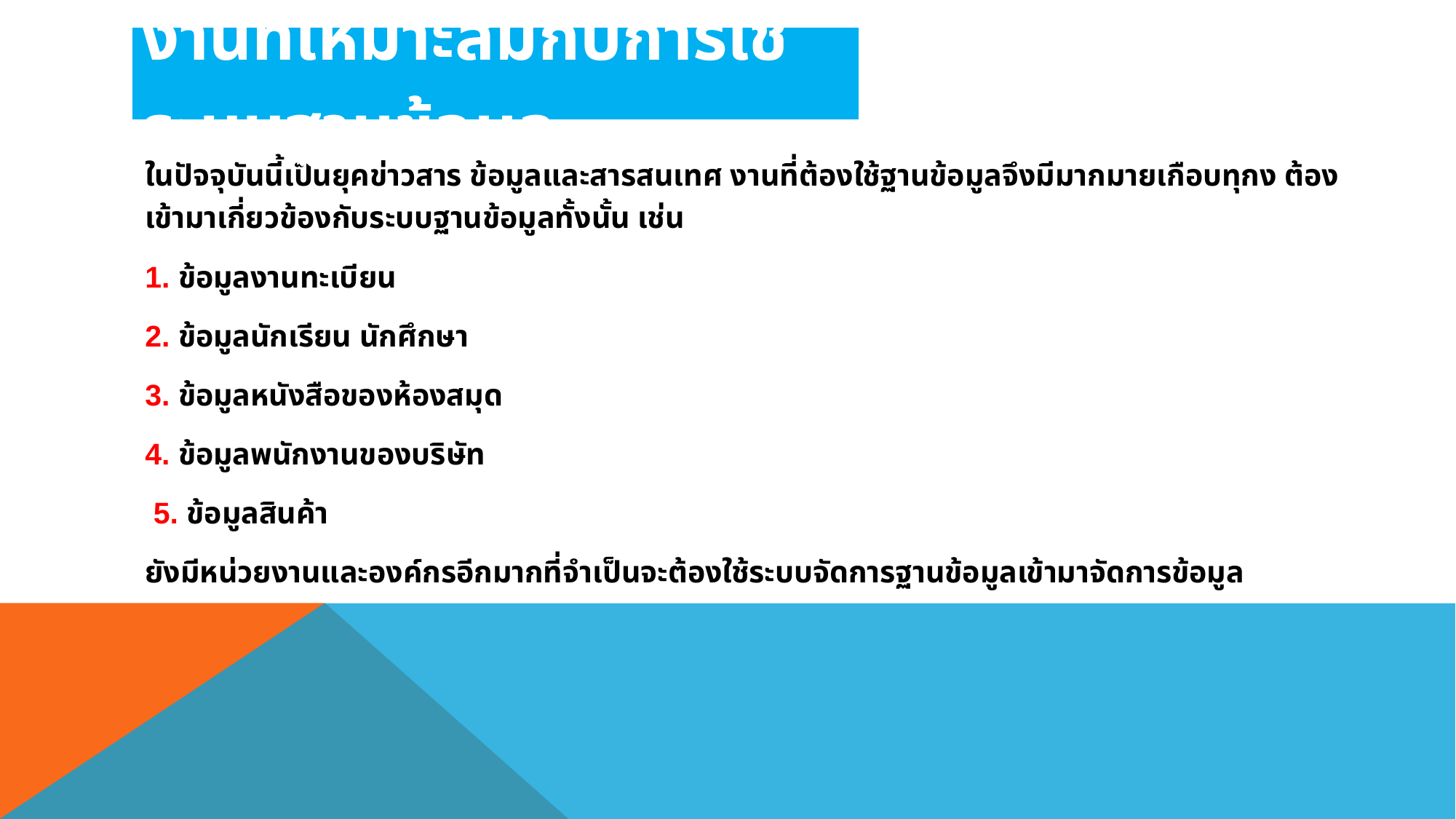

งานที่เหมาะสมกับการใช้ระบบฐานข้อมูล
ในปัจจุบันนี้เป็นยุคข่าวสาร ข้อมูลและสารสนเทศ งานที่ต้องใช้ฐานข้อมูลจึงมีมากมายเกือบทุกง ต้องเข้ามาเกี่ยวข้องกับระบบฐานข้อมูลทั้งนั้น เช่น
1. ข้อมูลงานทะเบียน
2. ข้อมูลนักเรียน นักศึกษา
3. ข้อมูลหนังสือของห้องสมุด
4. ข้อมูลพนักงานของบริษัท
 5. ข้อมูลสินค้า
ยังมีหน่วยงานและองค์กรอีกมากที่จําเป็นจะต้องใช้ระบบจัดการฐานข้อมูลเข้ามาจัดการข้อมูล